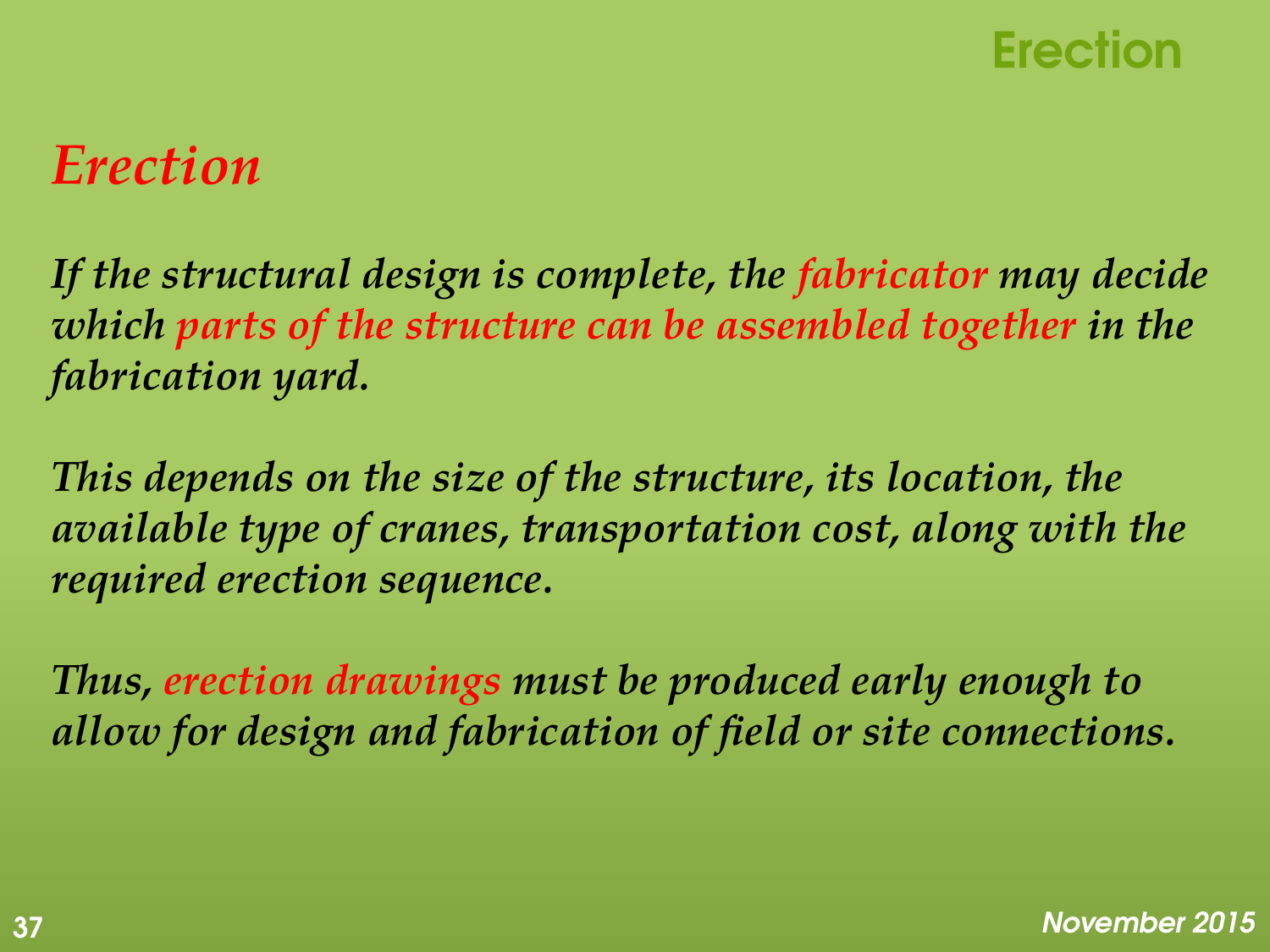

# Erection

Erection

If the structural design is complete, the fabricator may decide which parts of the structure can be assembled together in the fabrication yard.

This depends on the size of the structure, its location, the available type of cranes, transportation cost, along with the required erection sequence.

Thus, erection drawings must be produced early enough to allow for design and fabrication of field or site connections.
37